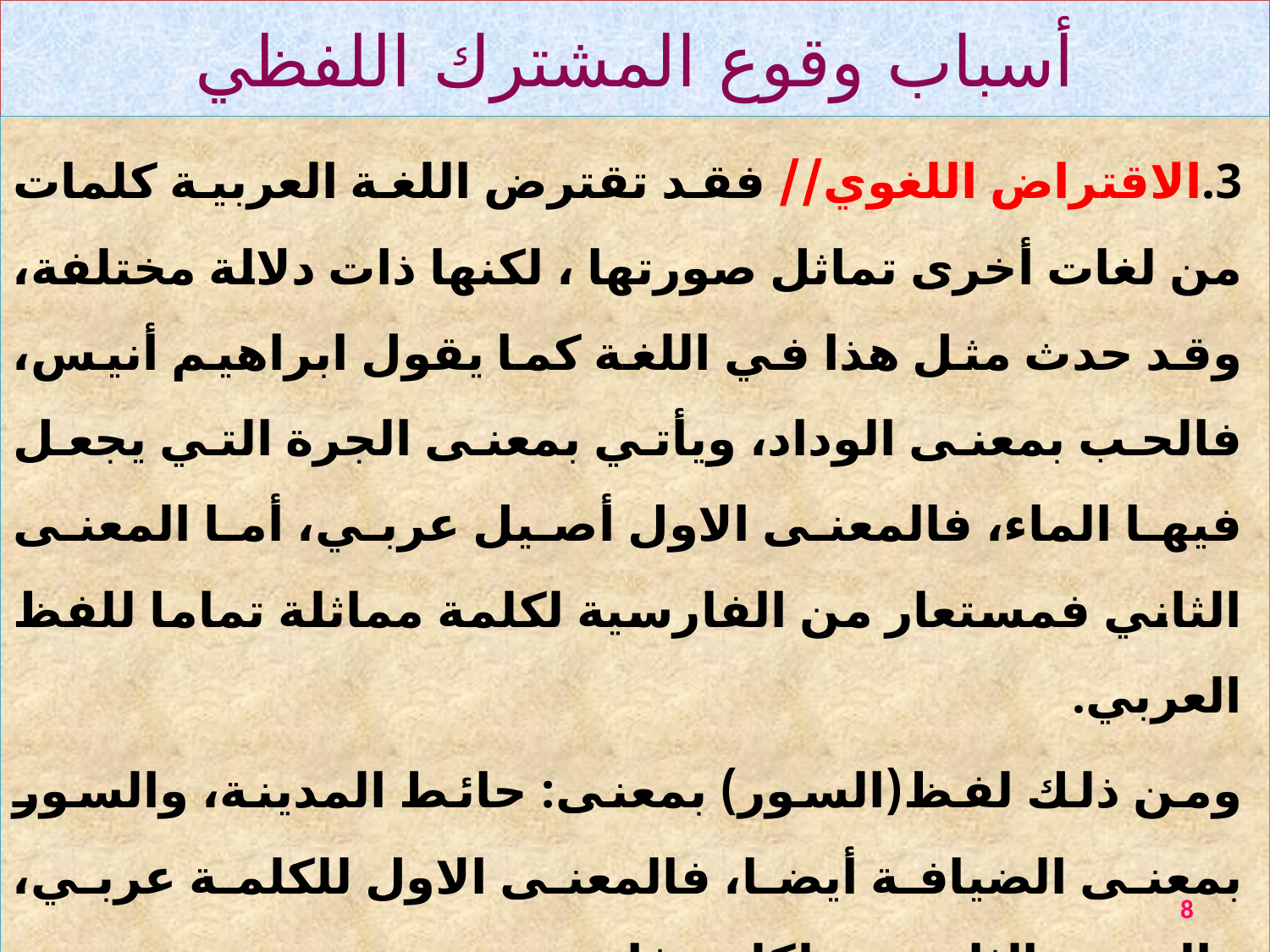

# أسباب وقوع المشترك اللفظي
3.الاقتراض اللغوي// فقد تقترض اللغة العربية كلمات من لغات أخرى تماثل صورتها ، لكنها ذات دلالة مختلفة، وقد حدث مثل هذا في اللغة كما يقول ابراهيم أنيس، فالحب بمعنى الوداد، ويأتي بمعنى الجرة التي يجعل فيها الماء، فالمعنى الاول أصيل عربي، أما المعنى الثاني فمستعار من الفارسية لكلمة مماثلة تماما للفظ العربي.
ومن ذلك لفظ(السور) بمعنى: حائط المدينة، والسور بمعنى الضيافة أيضا، فالمعنى الاول للكلمة عربي، والمعنى الثاني هو لكلمة فارسية.

8